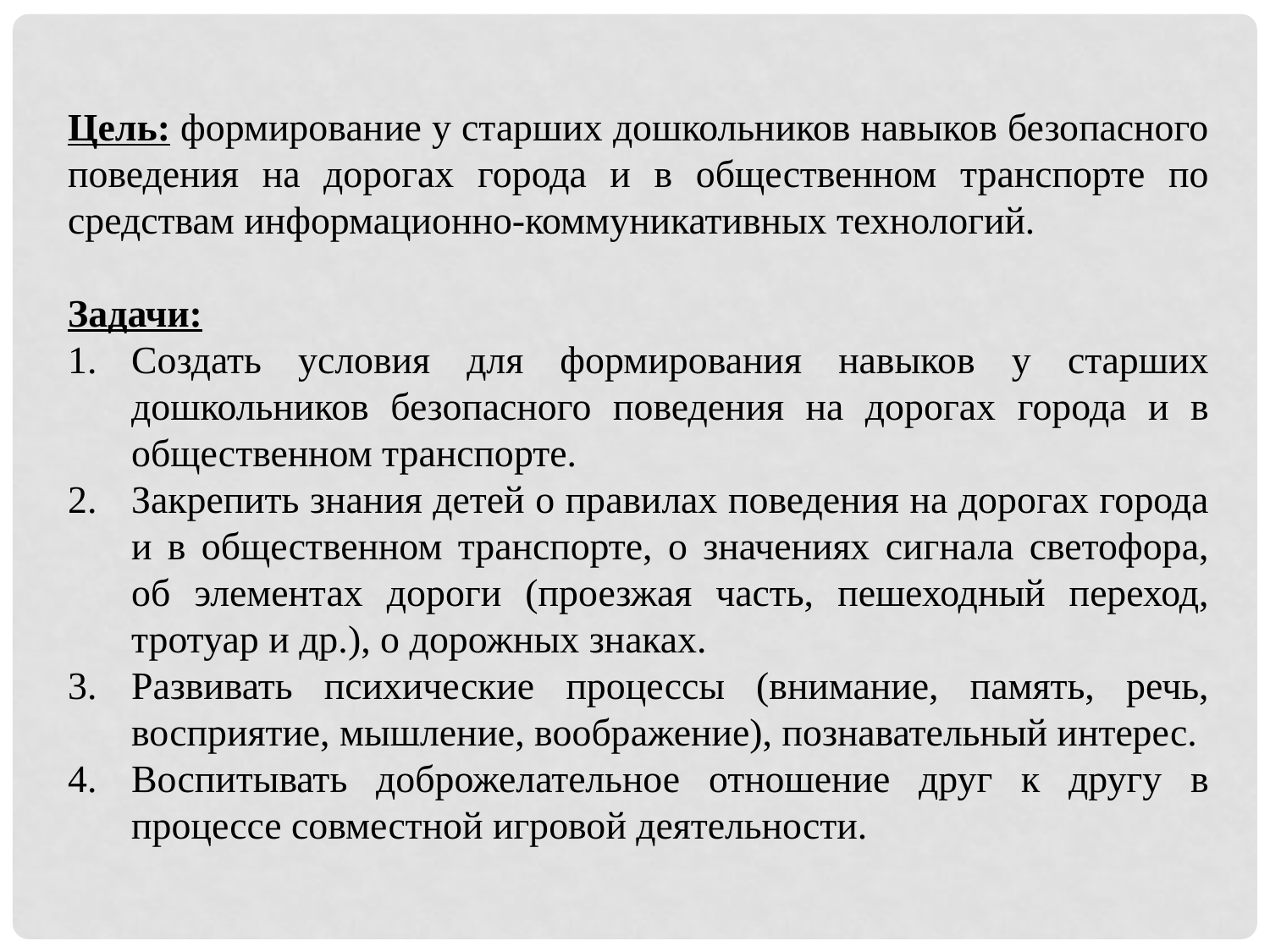

Цель: формирование у старших дошкольников навыков безопасного поведения на дорогах города и в общественном транспорте по средствам информационно-коммуникативных технологий.

Задачи:
Создать условия для формирования навыков у старших дошкольников безопасного поведения на дорогах города и в общественном транспорте.
Закрепить знания детей о правилах поведения на дорогах города и в общественном транспорте, о значениях сигнала светофора, об элементах дороги (проезжая часть, пешеходный переход, тротуар и др.), о дорожных знаках.
Развивать психические процессы (внимание, память, речь, восприятие, мышление, воображение), познавательный интерес.
Воспитывать доброжелательное отношение друг к другу в процессе совместной игровой деятельности.